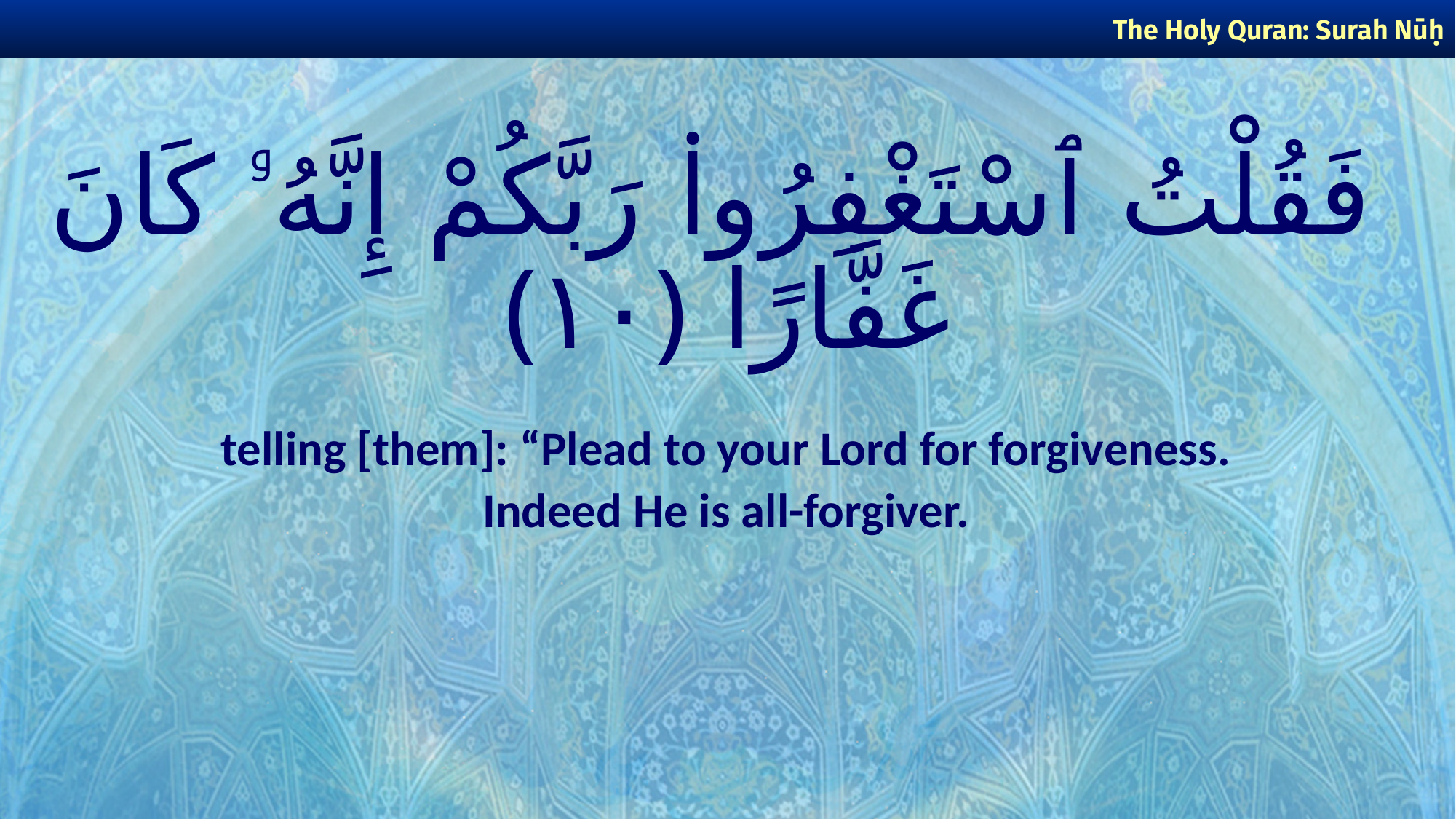

The Holy Quran: Surah Nūḥ
# فَقُلْتُ ٱسْتَغْفِرُوا۟ رَبَّكُمْ إِنَّهُۥ كَانَ غَفَّارًا ﴿١٠﴾
telling [them]: “Plead to your Lord for forgiveness.
Indeed He is all-forgiver.